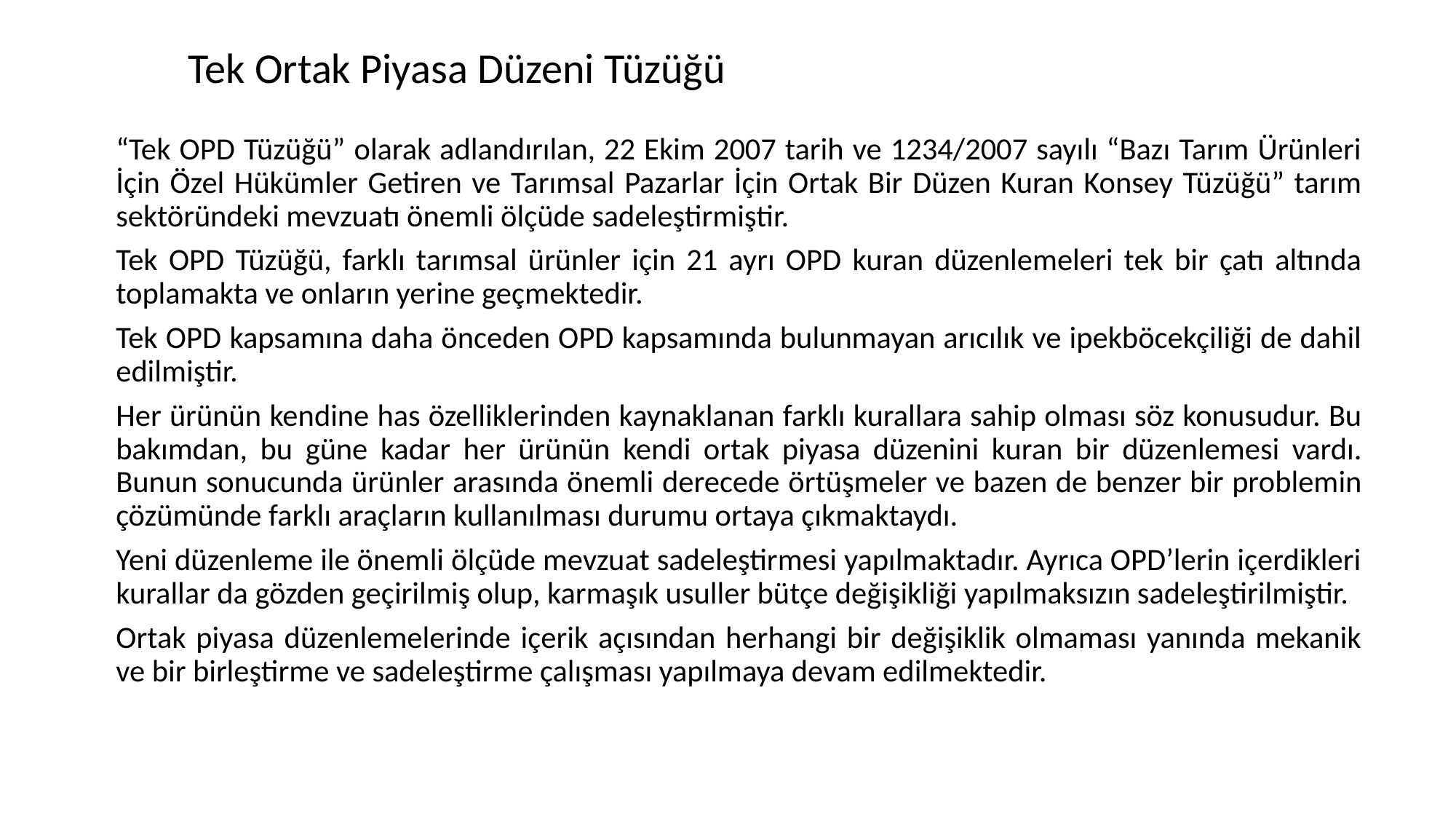

# Tek Ortak Piyasa Düzeni Tüzüğü
“Tek OPD Tüzüğü” olarak adlandırılan, 22 Ekim 2007 tarih ve 1234/2007 sayılı “Bazı Tarım Ürünleri İçin Özel Hükümler Getiren ve Tarımsal Pazarlar İçin Ortak Bir Düzen Kuran Konsey Tüzüğü” tarım sektöründeki mevzuatı önemli ölçüde sadeleştirmiştir.
Tek OPD Tüzüğü, farklı tarımsal ürünler için 21 ayrı OPD kuran düzenlemeleri tek bir çatı altında toplamakta ve onların yerine geçmektedir.
Tek OPD kapsamına daha önceden OPD kapsamında bulunmayan arıcılık ve ipekböcekçiliği de dahil edilmiştir.
Her ürünün kendine has özelliklerinden kaynaklanan farklı kurallara sahip olması söz konusudur. Bu bakımdan, bu güne kadar her ürünün kendi ortak piyasa düzenini kuran bir düzenlemesi vardı. Bunun sonucunda ürünler arasında önemli derecede örtüşmeler ve bazen de benzer bir problemin çözümünde farklı araçların kullanılması durumu ortaya çıkmaktaydı.
Yeni düzenleme ile önemli ölçüde mevzuat sadeleştirmesi yapılmaktadır. Ayrıca OPD’lerin içerdikleri kurallar da gözden geçirilmiş olup, karmaşık usuller bütçe değişikliği yapılmaksızın sadeleştirilmiştir.
Ortak piyasa düzenlemelerinde içerik açısından herhangi bir değişiklik olmaması yanında mekanik ve bir birleştirme ve sadeleştirme çalışması yapılmaya devam edilmektedir.